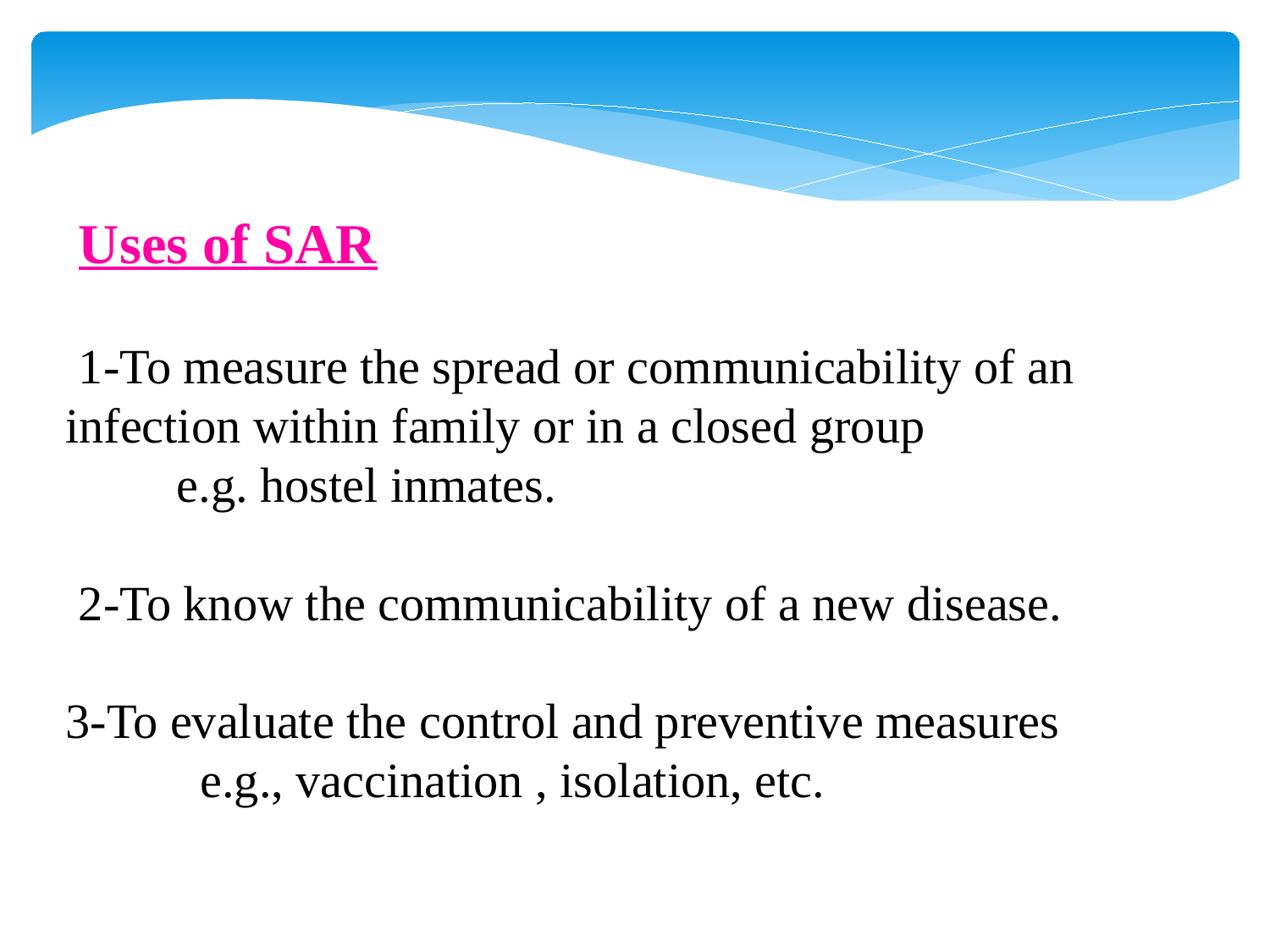

Uses of SAR

1-To measure the spread or communicability of an infection within family or in a closed group
        e.g. hostel inmates.

2-To know the communicability of a new disease.

3-To evaluate the control and preventive measures
           e.g., vaccination , isolation, etc.